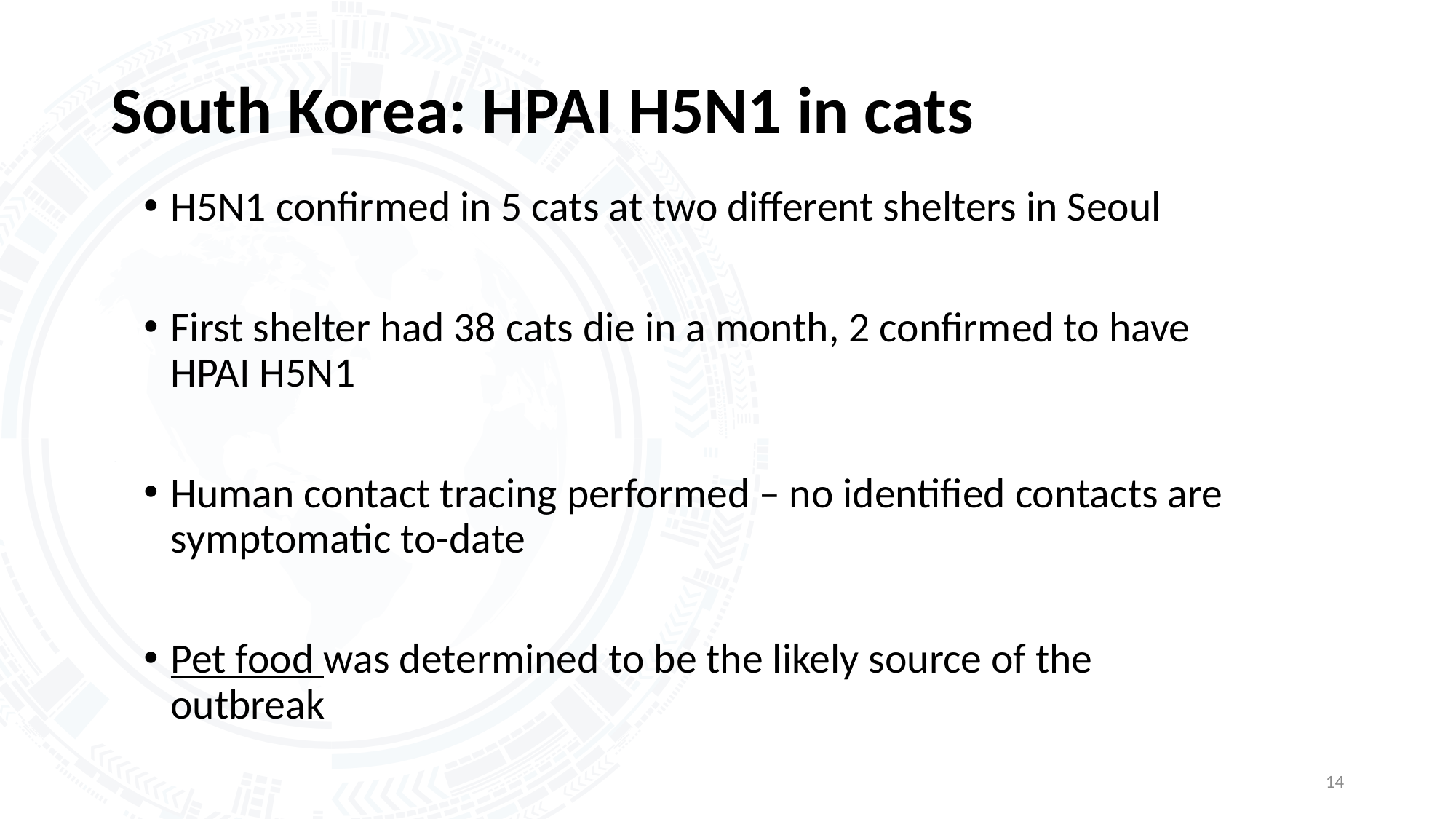

# South Korea: HPAI H5N1 in cats
H5N1 confirmed in 5 cats at two different shelters in Seoul

First shelter had 38 cats die in a month, 2 confirmed to have HPAI H5N1

Human contact tracing performed – no identified contacts are symptomatic to-date

Pet food was determined to be the likely source of the outbreak
14